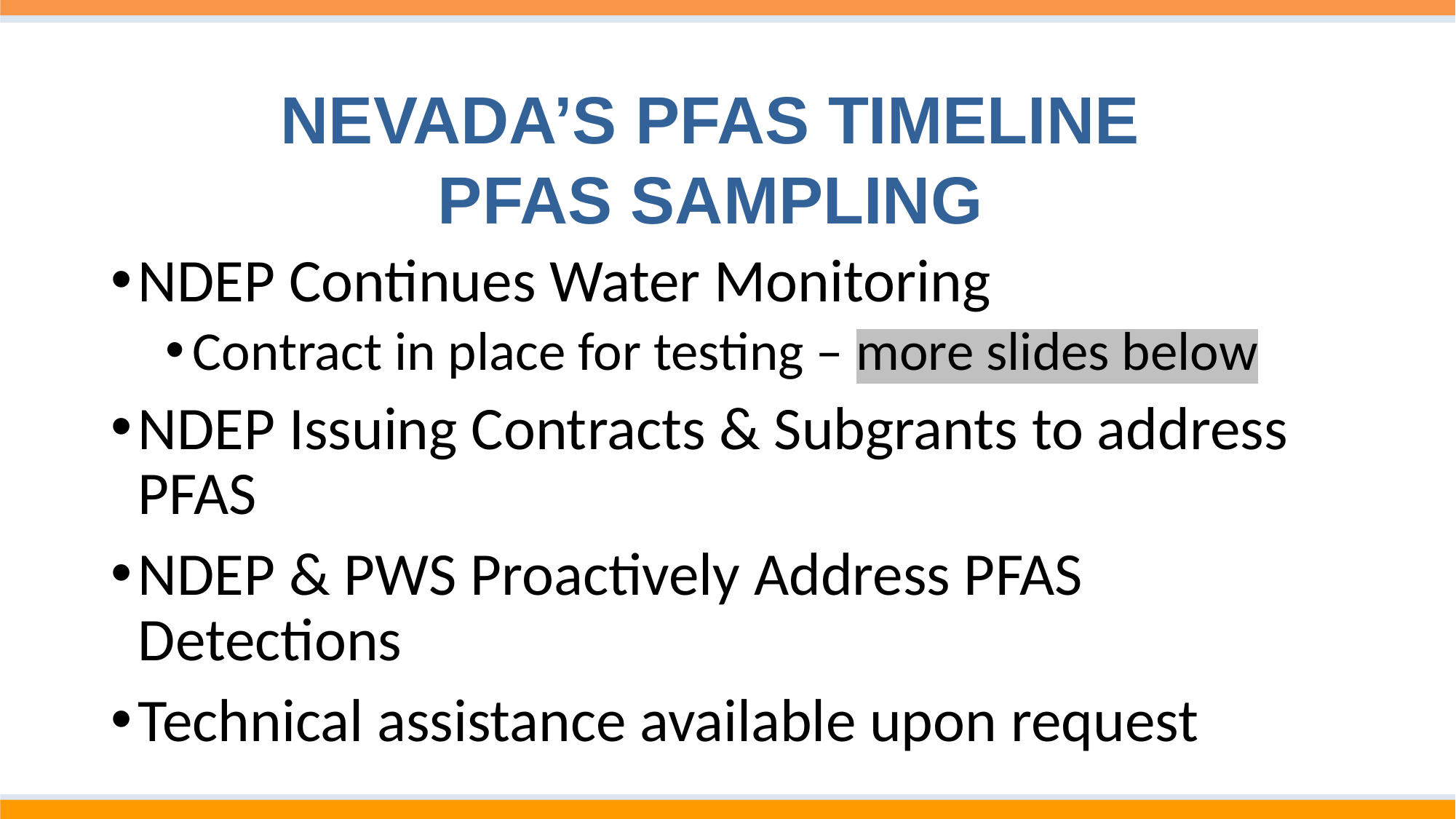

Nevada’s PFAS Timeline
PFAS Sampling
NDEP Continues Water Monitoring
Contract in place for testing – more slides below
NDEP Issuing Contracts & Subgrants to address PFAS
NDEP & PWS Proactively Address PFAS Detections
Technical assistance available upon request